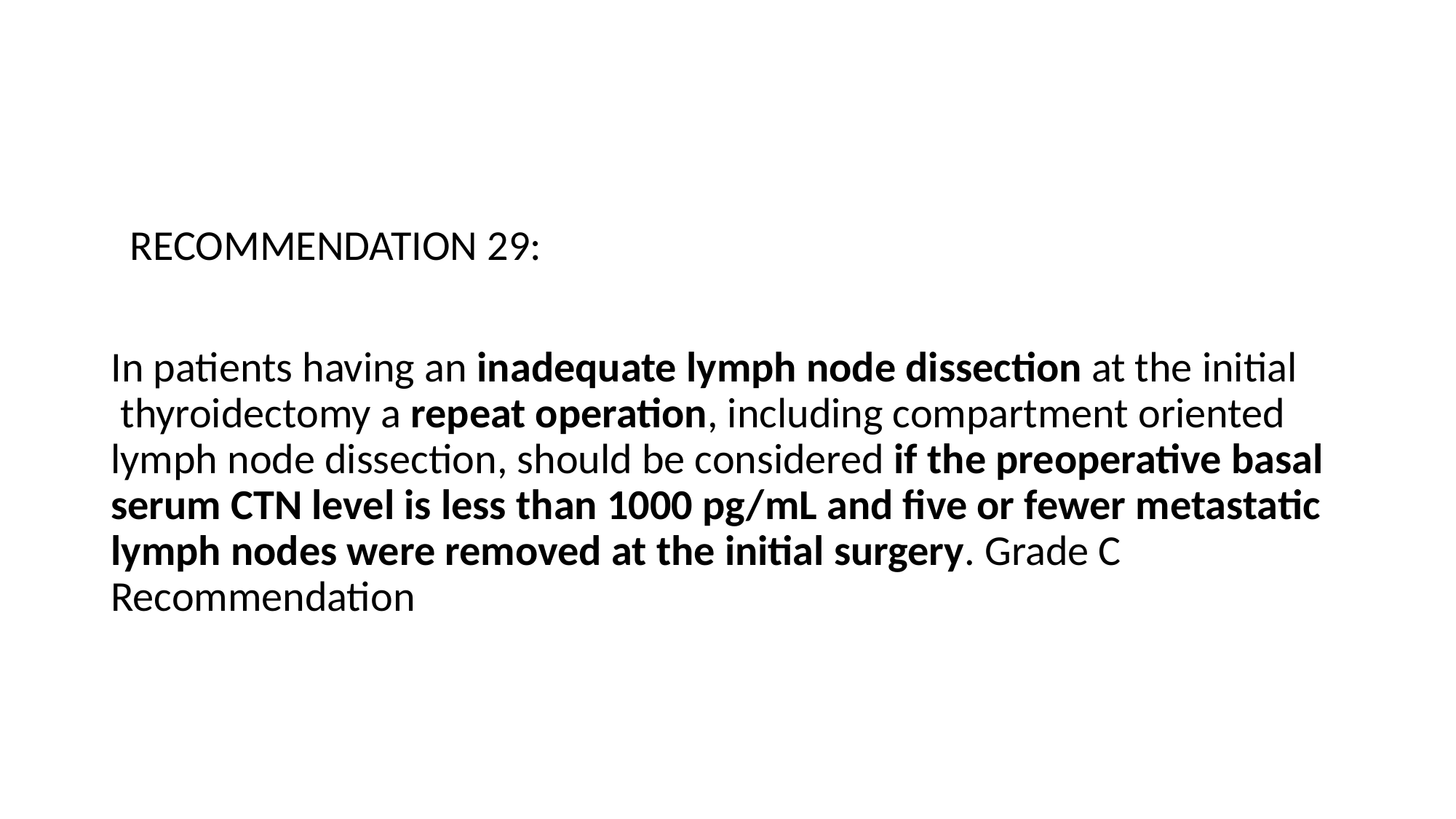

#
  RECOMMENDATION 29:

In patients having an inadequate lymph node dissection at the initial      thyroidectomy a repeat operation, including compartment oriented lymph node dissection, should be considered if the preoperative basal serum CTN level is less than 1000 pg/mL and five or fewer metastatic lymph nodes were removed at the initial surgery. Grade C Recommendation